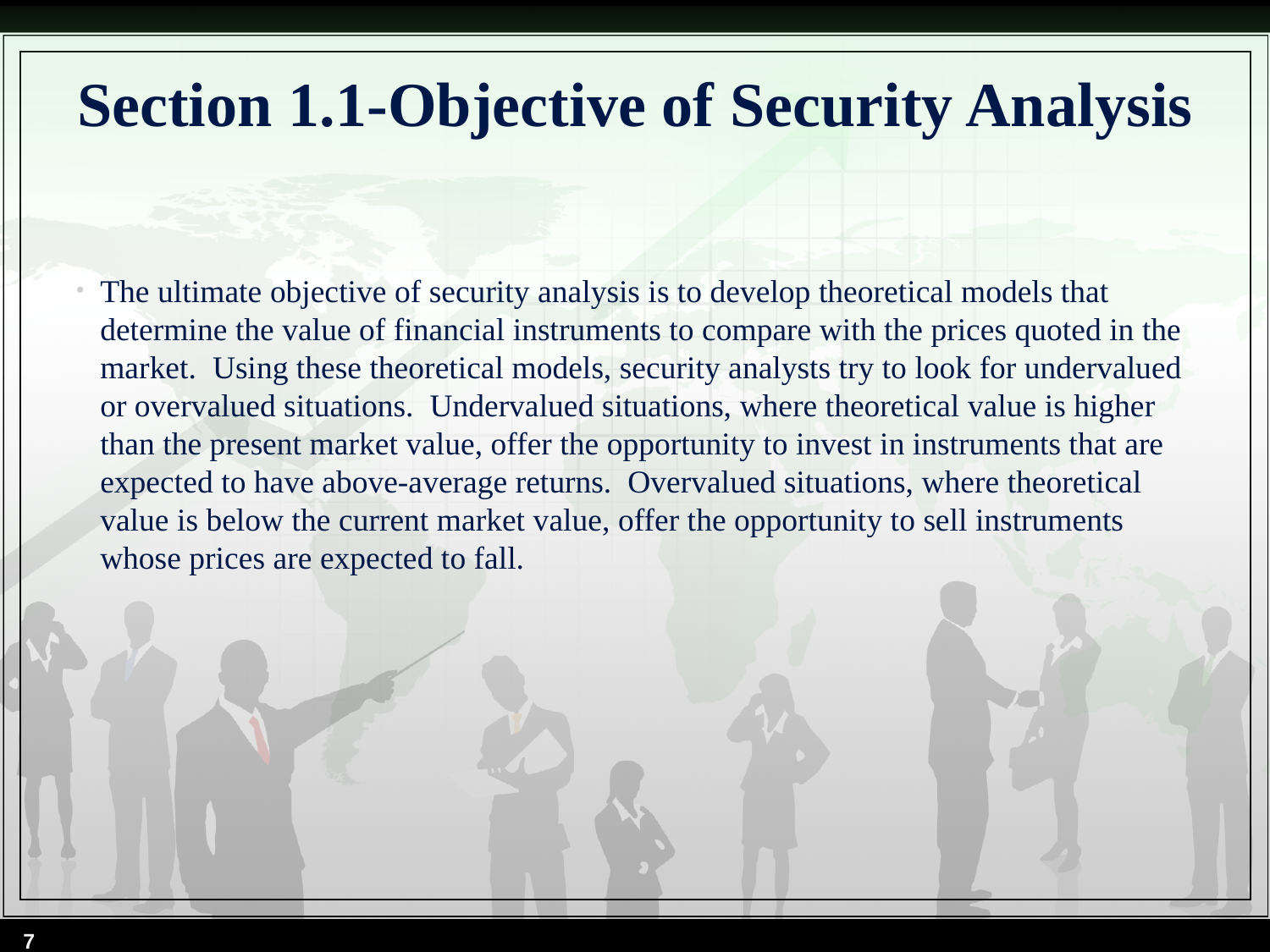

# Section 1.1-Objective of Security Analysis
The ultimate objective of security analysis is to develop theoretical models that determine the value of financial instruments to compare with the prices quoted in the market.  Using these theoretical models, security analysts try to look for undervalued or overvalued situations.  Undervalued situations, where theoretical value is higher than the present market value, offer the opportunity to invest in instruments that are expected to have above-average returns.  Overvalued situations, where theoretical value is below the current market value, offer the opportunity to sell instruments whose prices are expected to fall.
7